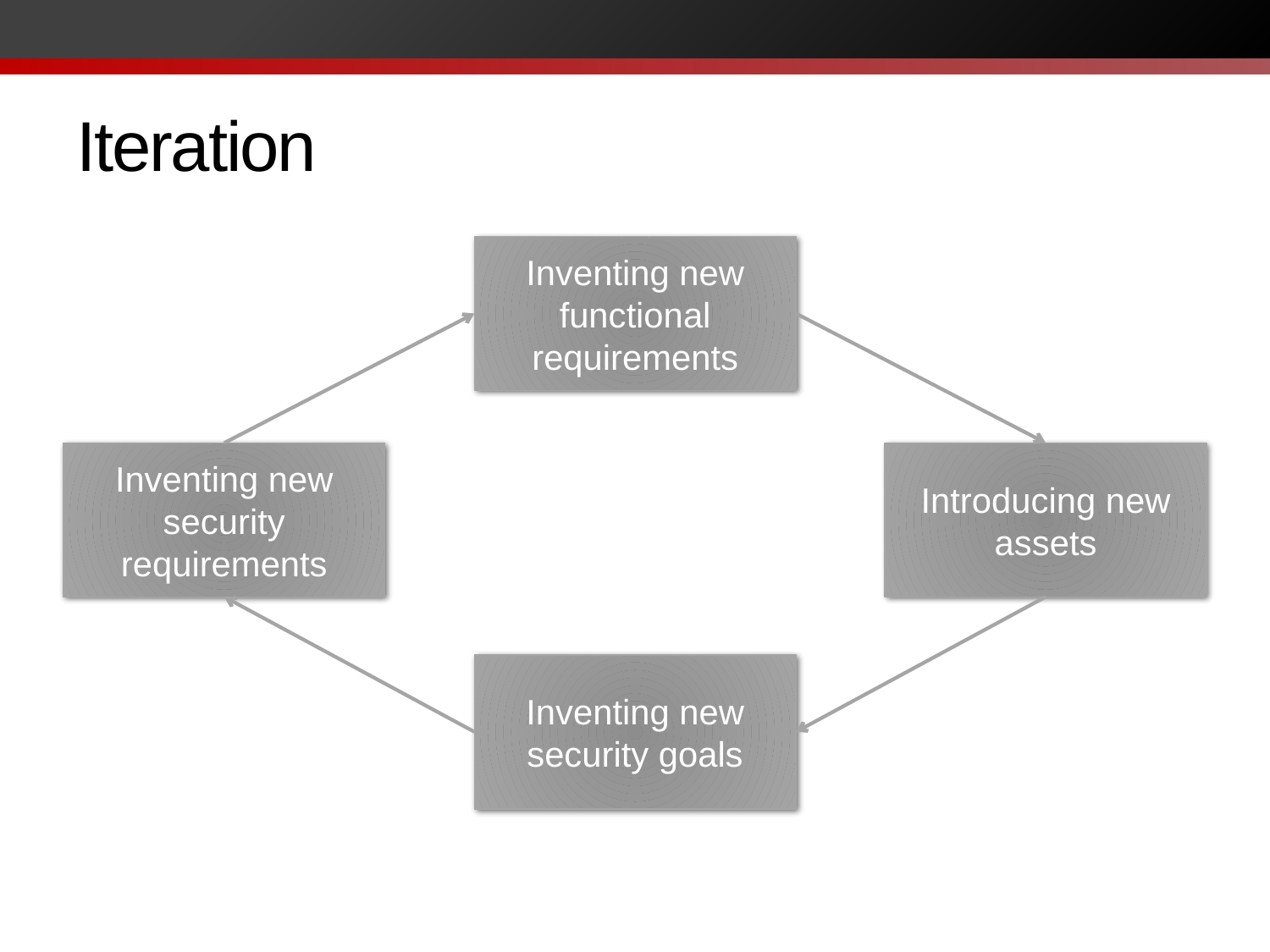

# Iteration
Inventing new functional requirements
Introducing new assets
Inventing new security requirements
Inventing new security goals